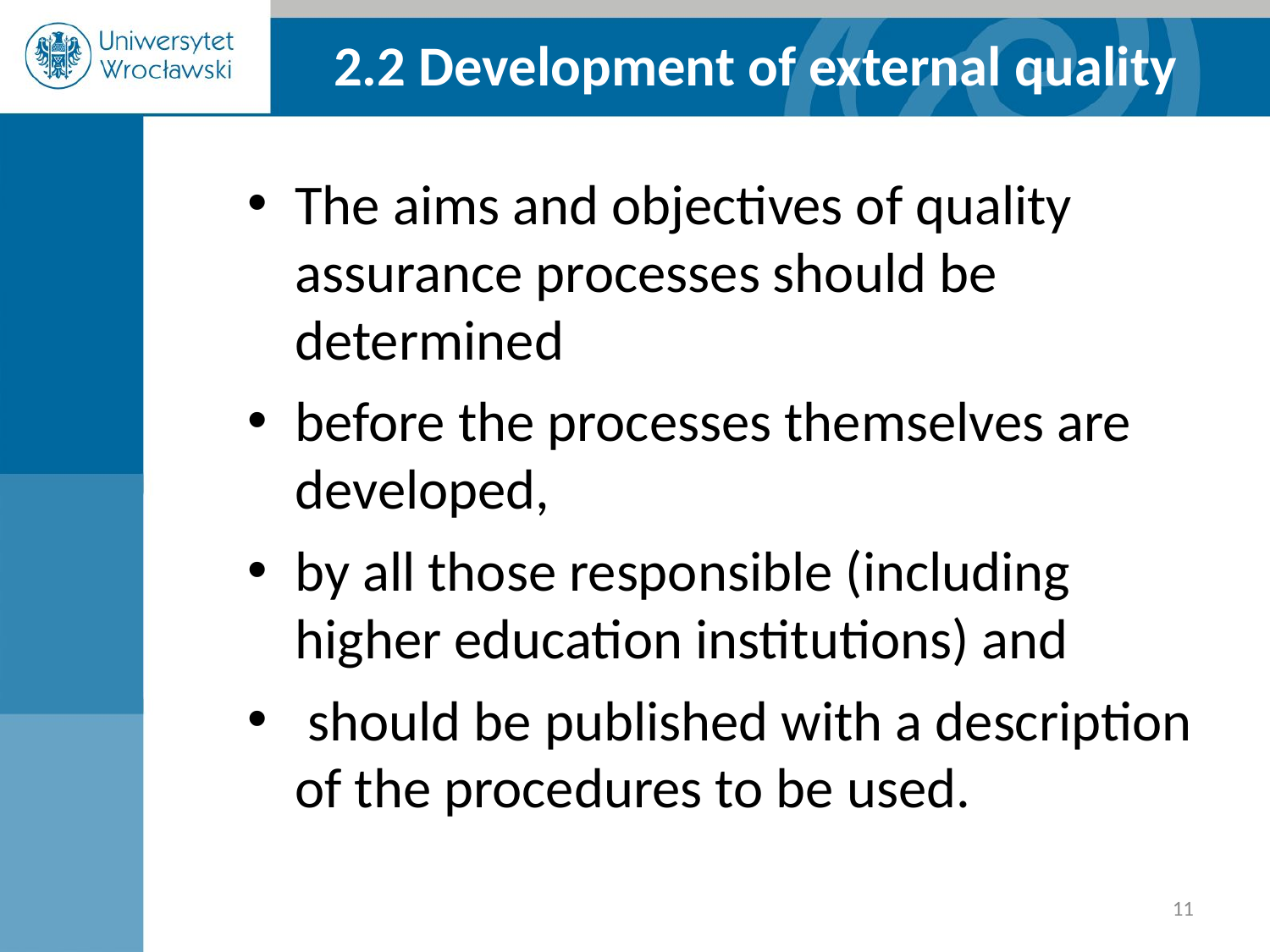

2.2 Development of external quality assurance processes
The aims and objectives of quality assurance processes should be determined
before the processes themselves are developed,
by all those responsible (including higher education institutions) and
 should be published with a description of the procedures to be used.

11